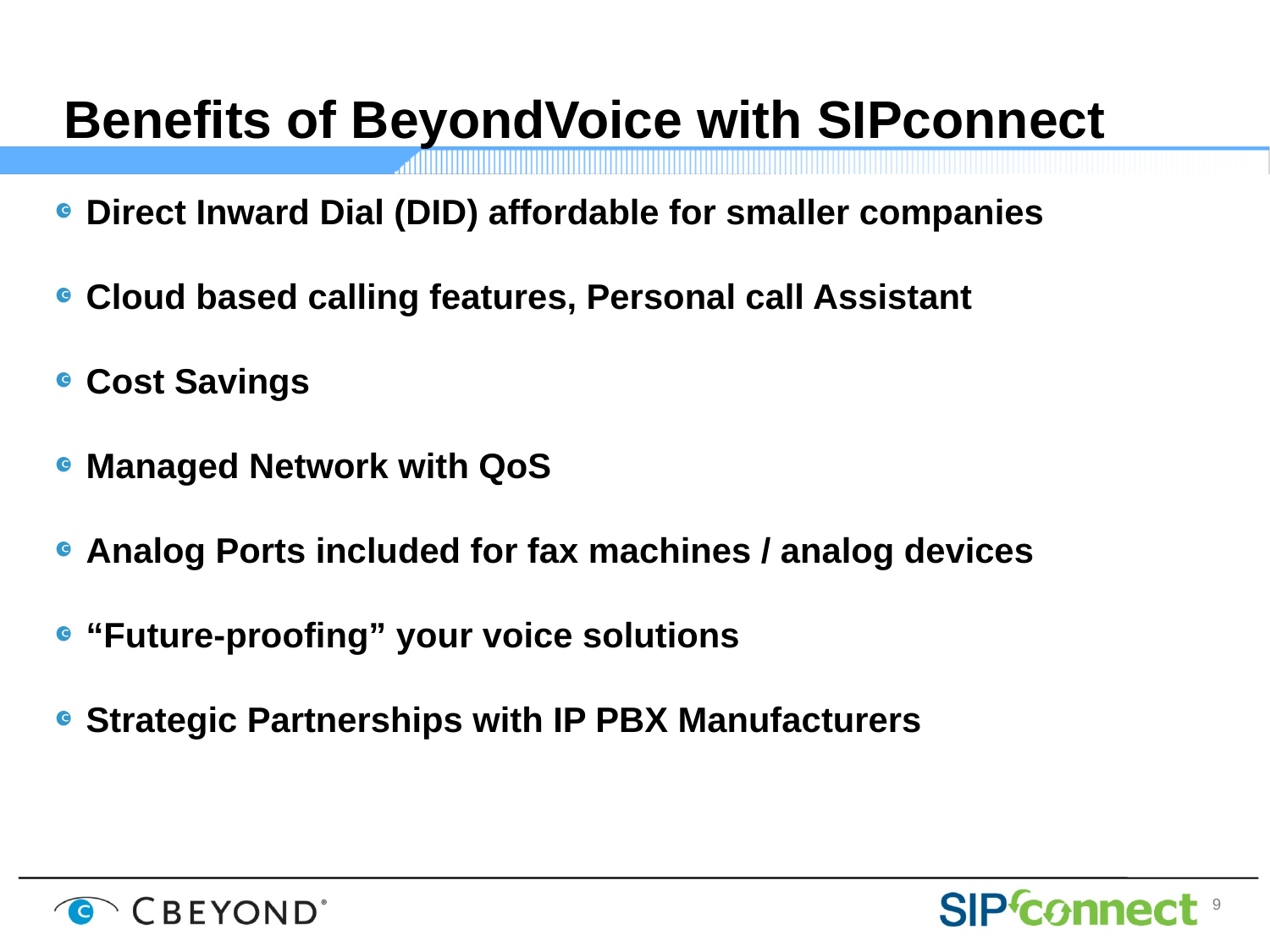

# Benefits of BeyondVoice with SIPconnect
Direct Inward Dial (DID) affordable for smaller companies

Cloud based calling features, Personal call Assistant

Cost Savings

Managed Network with QoS

Analog Ports included for fax machines / analog devices

“Future-proofing” your voice solutions

Strategic Partnerships with IP PBX Manufacturers